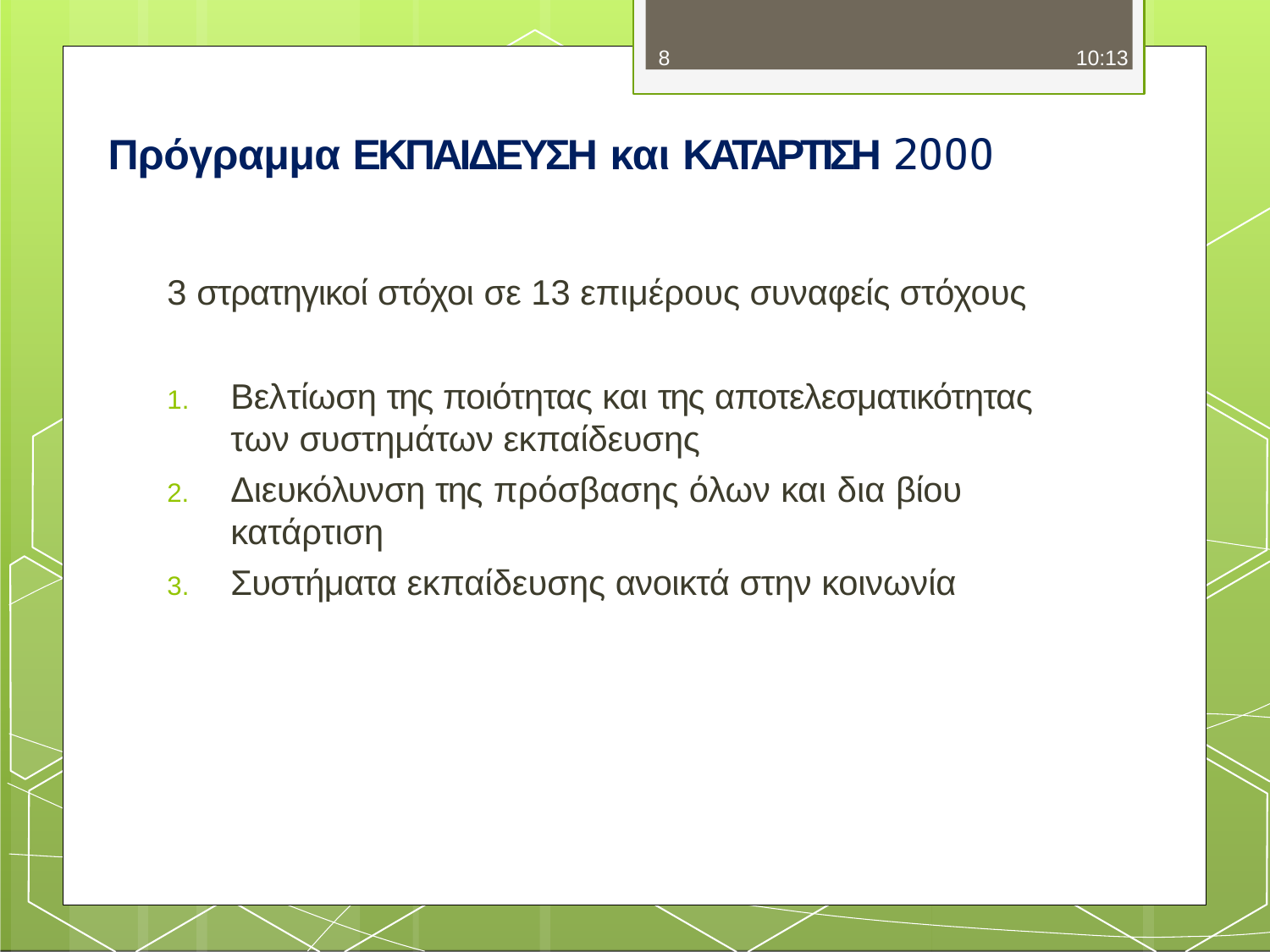

8	10:13
# Πρόγραμμα ΕΚΠΑΙΔΕΥΣΗ και ΚΑΤΑΡΤΙΣΗ 2000
3 στρατηγικοί στόχοι σε 13 επιμέρους συναφείς στόχους

Βελτίωση της ποιότητας και της αποτελεσματικότητας
των συστημάτων εκπαίδευσης
Διευκόλυνση της πρόσβασης όλων και δια βίου κατάρτιση
Συστήματα εκπαίδευσης ανοικτά στην κοινωνία